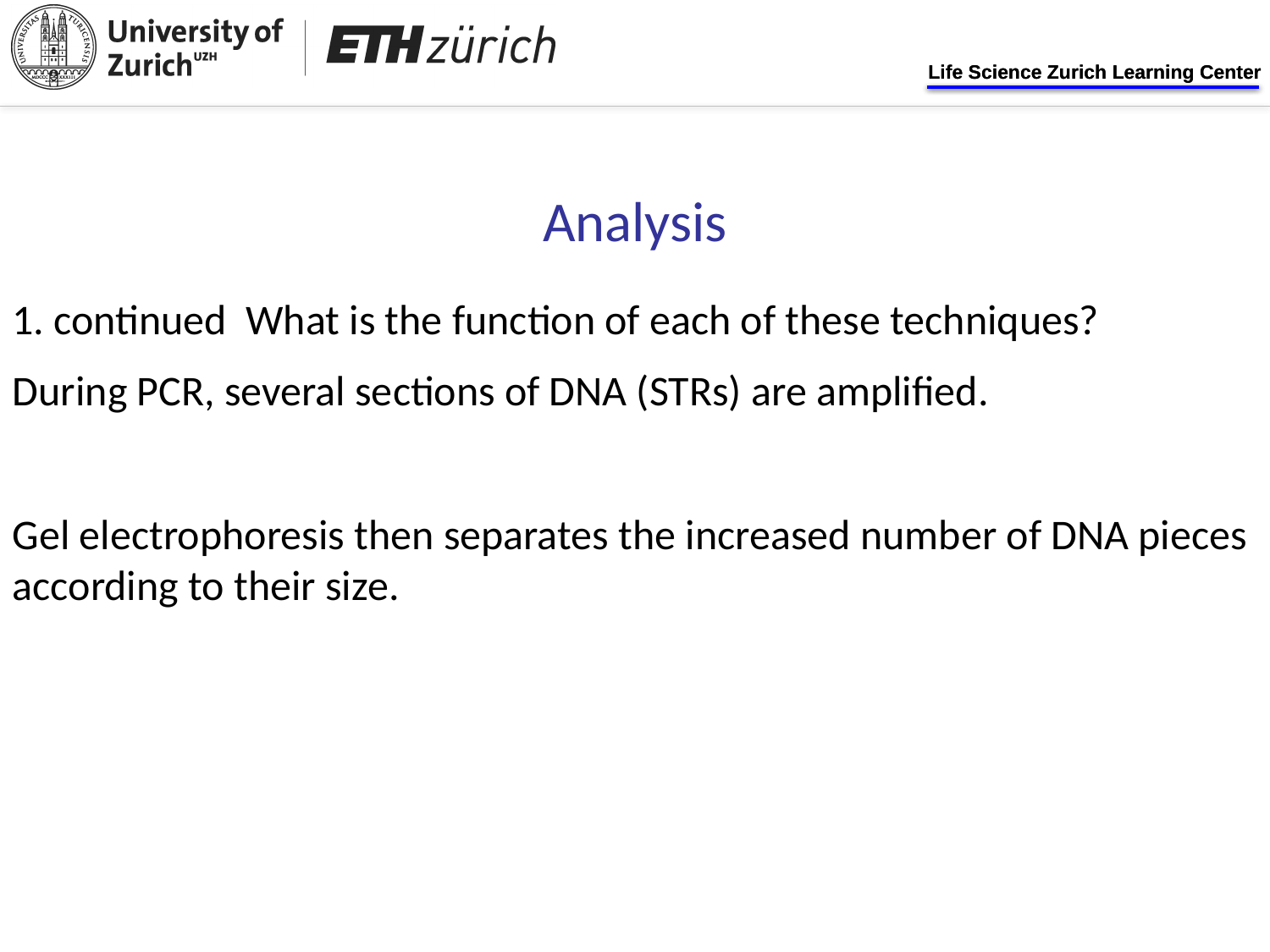

Analysis
1. continued  What is the function of each of these techniques?
During PCR, several sections of DNA (STRs) are amplified.

Gel electrophoresis then separates the increased number of DNA pieces according to their size.